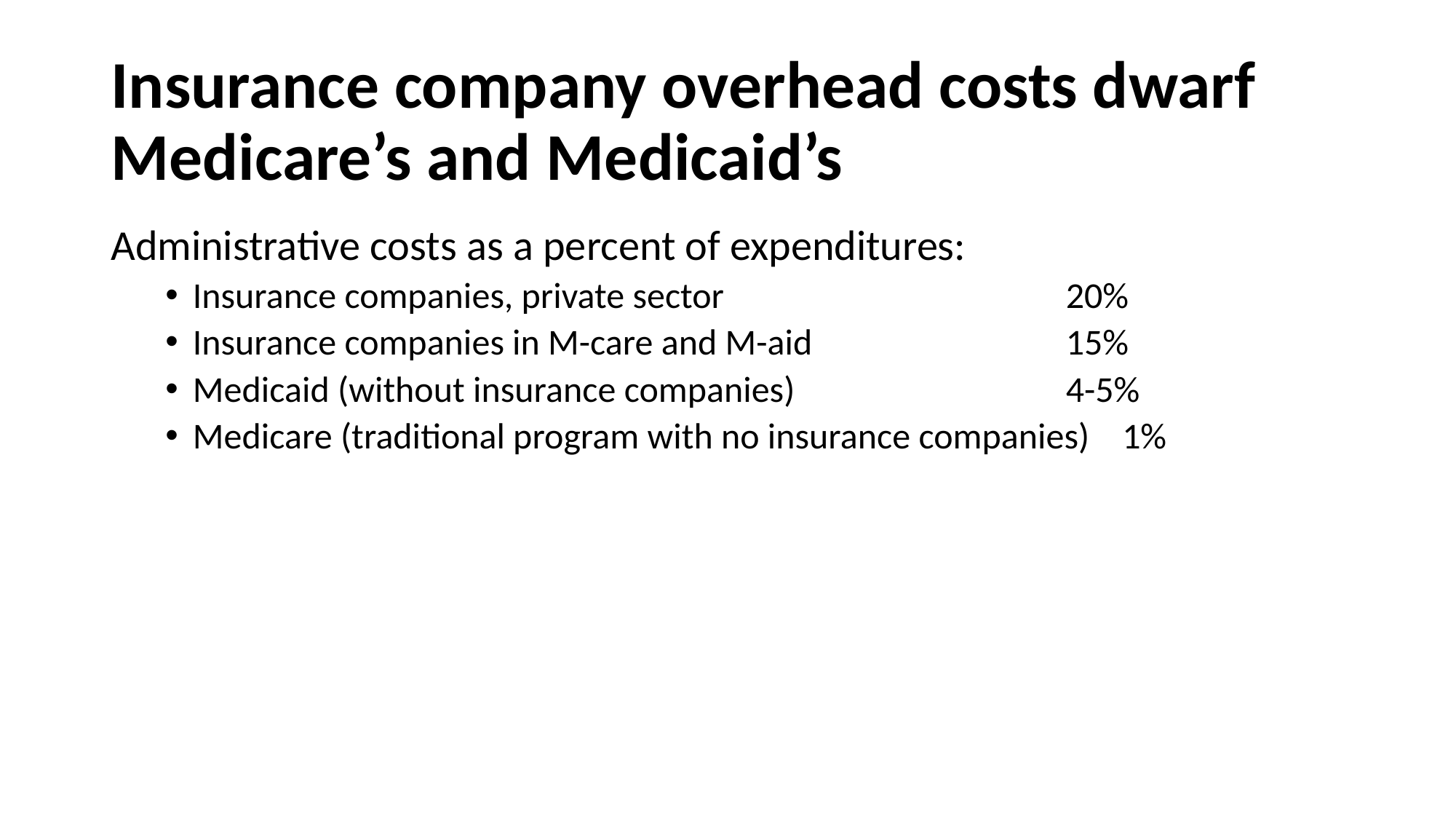

# Insurance company overhead costs dwarf Medicare’s and Medicaid’s
Administrative costs as a percent of expenditures:
Insurance companies, private sector 				20%
Insurance companies in M-care and M-aid  			15%
Medicaid (without insurance companies)  			4-5%
Medicare (traditional program with no insurance companies)    1%